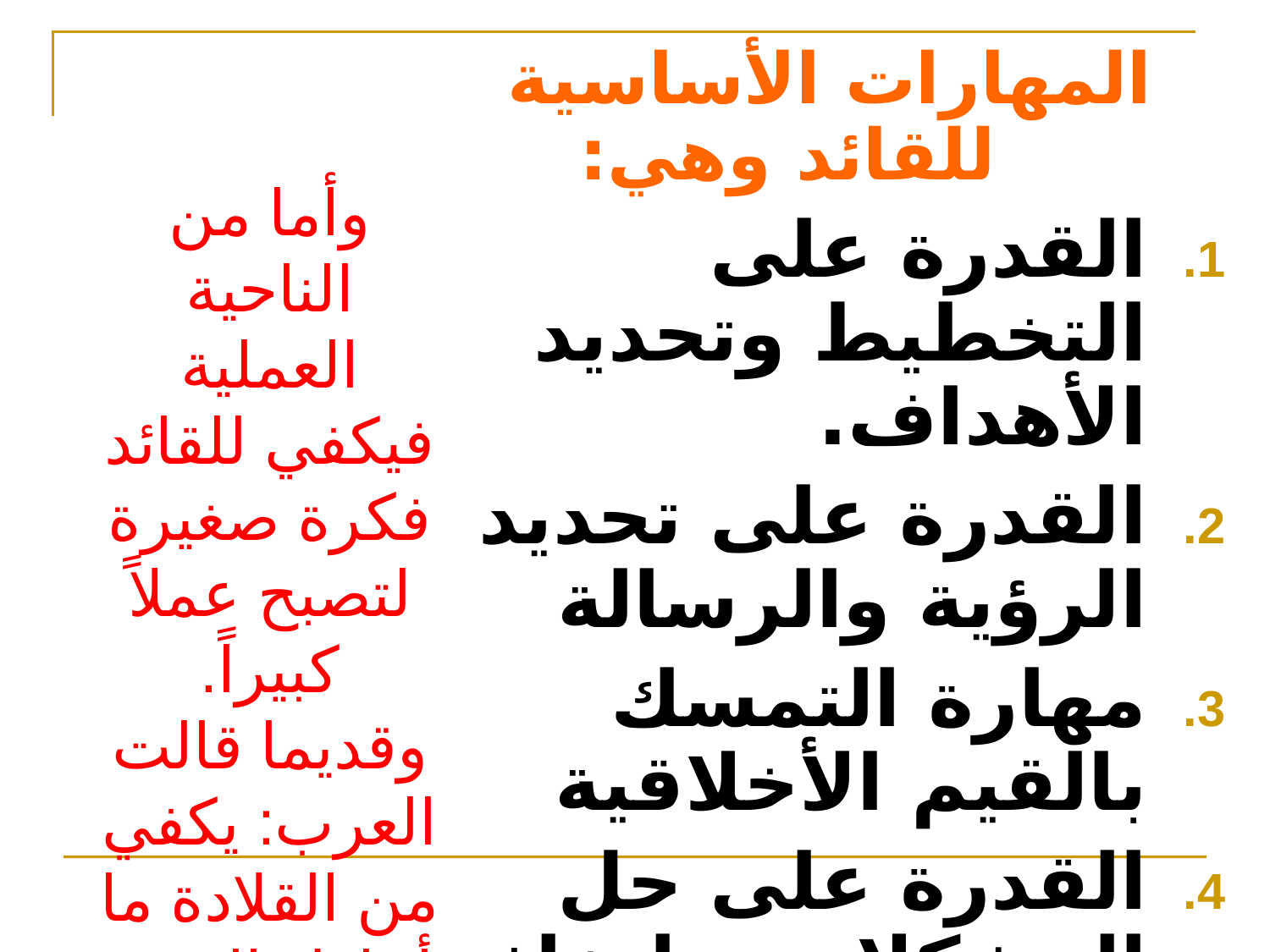

المهارات الأساسية للقائد وهي:
القدرة على التخطيط وتحديد الأهداف.
القدرة على تحديد الرؤية والرسالة
مهارة التمسك بالقيم الأخلاقية
القدرة على حل المشكلات و اتخاذ القرار..
مهارة إدارة الاختلاف ,,
القدرة على  إدارة  العمل بروح الفريق
القدرة على غدارة التغيير.
وأما من الناحية العملية فيكفي للقائد فكرة صغيرة لتصبح عملاً كبيراً.
وقديما قالت العرب: يكفي من القلادة ما أحاط بالعنق.